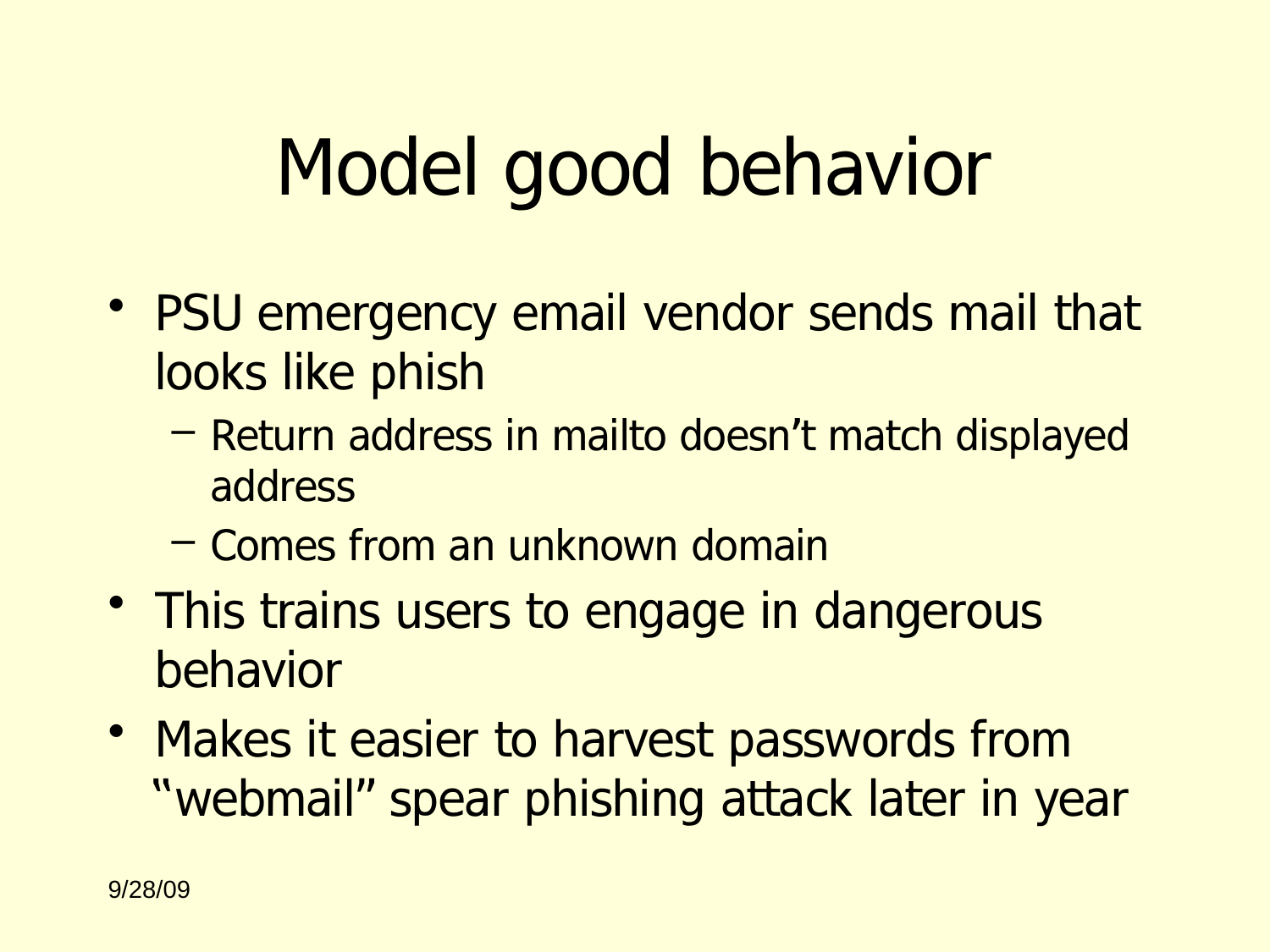

# Model good behavior
PSU emergency email vendor sends mail that looks like phish
Return address in mailto doesn’t match displayed address
Comes from an unknown domain
This trains users to engage in dangerous behavior
Makes it easier to harvest passwords from “webmail” spear phishing attack later in year
9/28/09